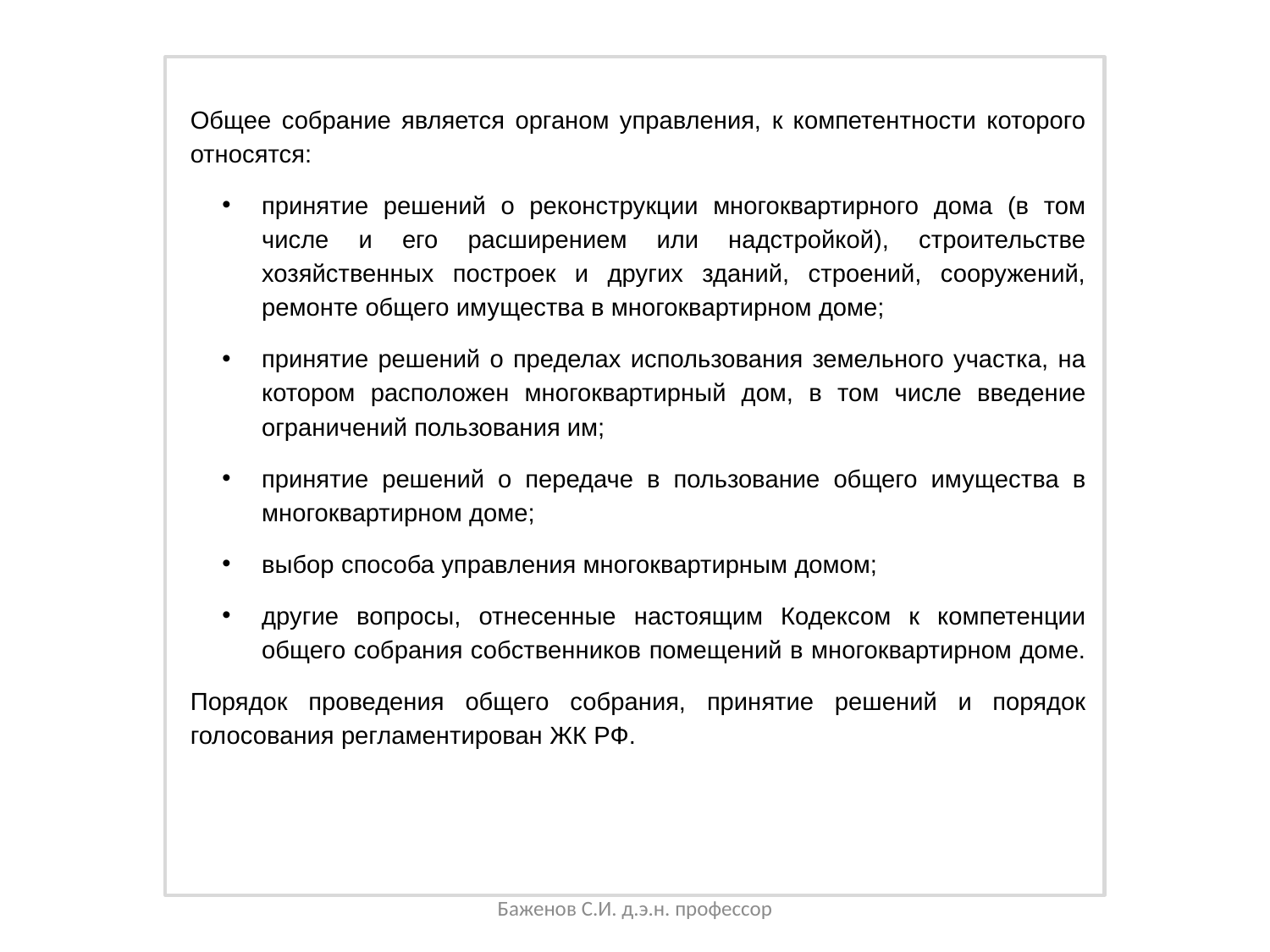

Общее собрание является органом управления, к компетентности которого относятся:
принятие решений о реконструкции многоквартирного дома (в том числе и его расширением или надстройкой), строительстве хозяйственных построек и других зданий, строений, сооружений, ремонте общего имущества в многоквартирном доме;
принятие решений о пределах использования земельного участка, на котором расположен многоквартирный дом, в том числе введение ограничений пользования им;
принятие решений о передаче в пользование общего имущества в многоквартирном доме;
выбор способа управления многоквартирным домом;
другие вопросы, отнесенные настоящим Кодексом к компетенции общего собрания собственников помещений в многоквартирном доме.
Порядок проведения общего собрания, принятие решений и порядок голосования регламентирован ЖК РФ.

Баженов С.И. д.э.н. профессор